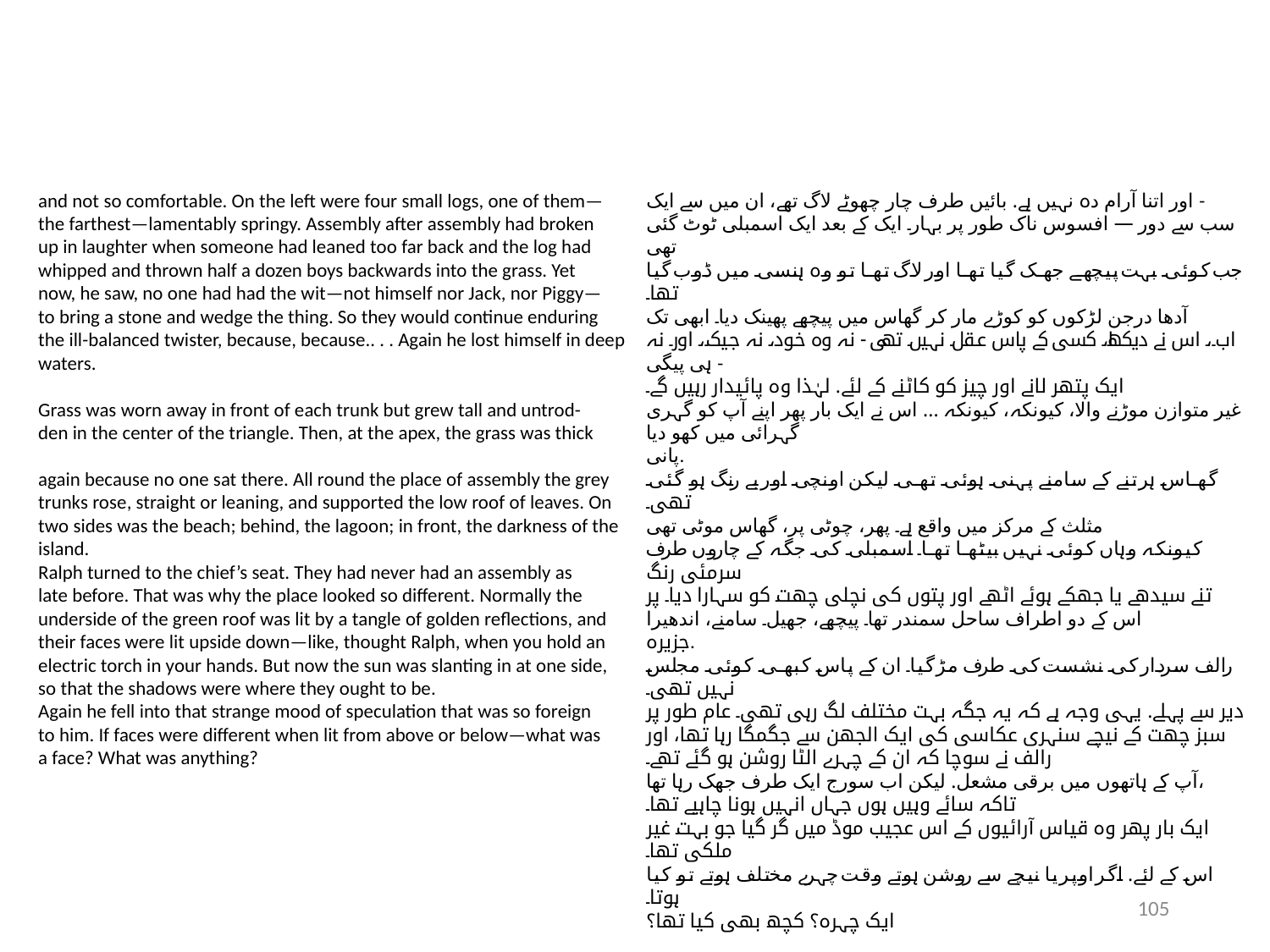

and not so comfortable. On the left were four small logs, one of them—
the farthest—lamentably springy. Assembly after assembly had broken
up in laughter when someone had leaned too far back and the log had
whipped and thrown half a dozen boys backwards into the grass. Yet
now, he saw, no one had had the wit—not himself nor Jack, nor Piggy—
to bring a stone and wedge the thing. So they would continue enduring
the ill-balanced twister, because, because.. . . Again he lost himself in deep
waters.

Grass was worn away in front of each trunk but grew tall and untrod-
den in the center of the triangle. Then, at the apex, the grass was thick

again because no one sat there. All round the place of assembly the grey
trunks rose, straight or leaning, and supported the low roof of leaves. On
two sides was the beach; behind, the lagoon; in front, the darkness of the
island.
Ralph turned to the chief’s seat. They had never had an assembly as
late before. That was why the place looked so different. Normally the
underside of the green roof was lit by a tangle of golden reflections, and
their faces were lit upside down—like, thought Ralph, when you hold an
electric torch in your hands. But now the sun was slanting in at one side,
so that the shadows were where they ought to be.
Again he fell into that strange mood of speculation that was so foreign
to him. If faces were different when lit from above or below—what was
a face? What was anything?
اور اتنا آرام دہ نہیں ہے. بائیں طرف چار چھوٹے لاگ تھے، ان میں سے ایک -
سب سے دور — افسوس ناک طور پر بہار۔ ایک کے بعد ایک اسمبلی ٹوٹ گئی تھی
جب کوئی بہت پیچھے جھک گیا تھا اور لاگ تھا تو وہ ہنسی میں ڈوب گیا تھا۔
آدھا درجن لڑکوں کو کوڑے مار کر گھاس میں پیچھے پھینک دیا۔ ابھی تک
اب، اس نے دیکھا، کسی کے پاس عقل نہیں تھی - نہ وہ خود، نہ جیک، اور نہ ہی پیگی -
ایک پتھر لانے اور چیز کو کاٹنے کے لئے. لہٰذا وہ پائیدار رہیں گے۔
غیر متوازن موڑنے والا، کیونکہ، کیونکہ ... اس نے ایک بار پھر اپنے آپ کو گہری گہرائی میں کھو دیا
پانی.
گھاس ہر تنے کے سامنے پہنی ہوئی تھی لیکن اونچی اور بے رنگ ہو گئی تھی۔
مثلث کے مرکز میں واقع ہے۔ پھر، چوٹی پر، گھاس موٹی تھی
کیونکہ وہاں کوئی نہیں بیٹھا تھا۔ اسمبلی کی جگہ کے چاروں طرف سرمئی رنگ
تنے سیدھے یا جھکے ہوئے اٹھے اور پتوں کی نچلی چھت کو سہارا دیا۔ پر
اس کے دو اطراف ساحل سمندر تھا۔ پیچھے، جھیل۔ سامنے، اندھیرا
جزیرہ.
رالف سردار کی نشست کی طرف مڑ گیا۔ ان کے پاس کبھی کوئی مجلس نہیں تھی۔
دیر سے پہلے. یہی وجہ ہے کہ یہ جگہ بہت مختلف لگ رہی تھی۔ عام طور پر
سبز چھت کے نیچے سنہری عکاسی کی ایک الجھن سے جگمگا رہا تھا، اور
رالف نے سوچا کہ ان کے چہرے الٹا روشن ہو گئے تھے۔
آپ کے ہاتھوں میں برقی مشعل. لیکن اب سورج ایک طرف جھک رہا تھا،
تاکہ سائے وہیں ہوں جہاں انہیں ہونا چاہیے تھا۔
ایک بار پھر وہ قیاس آرائیوں کے اس عجیب موڈ میں گر گیا جو بہت غیر ملکی تھا۔
اس کے لئے. اگر اوپر یا نیچے سے روشن ہوتے وقت چہرے مختلف ہوتے تو کیا ہوتا۔
ایک چہرہ؟ کچھ بھی کیا تھا؟

105